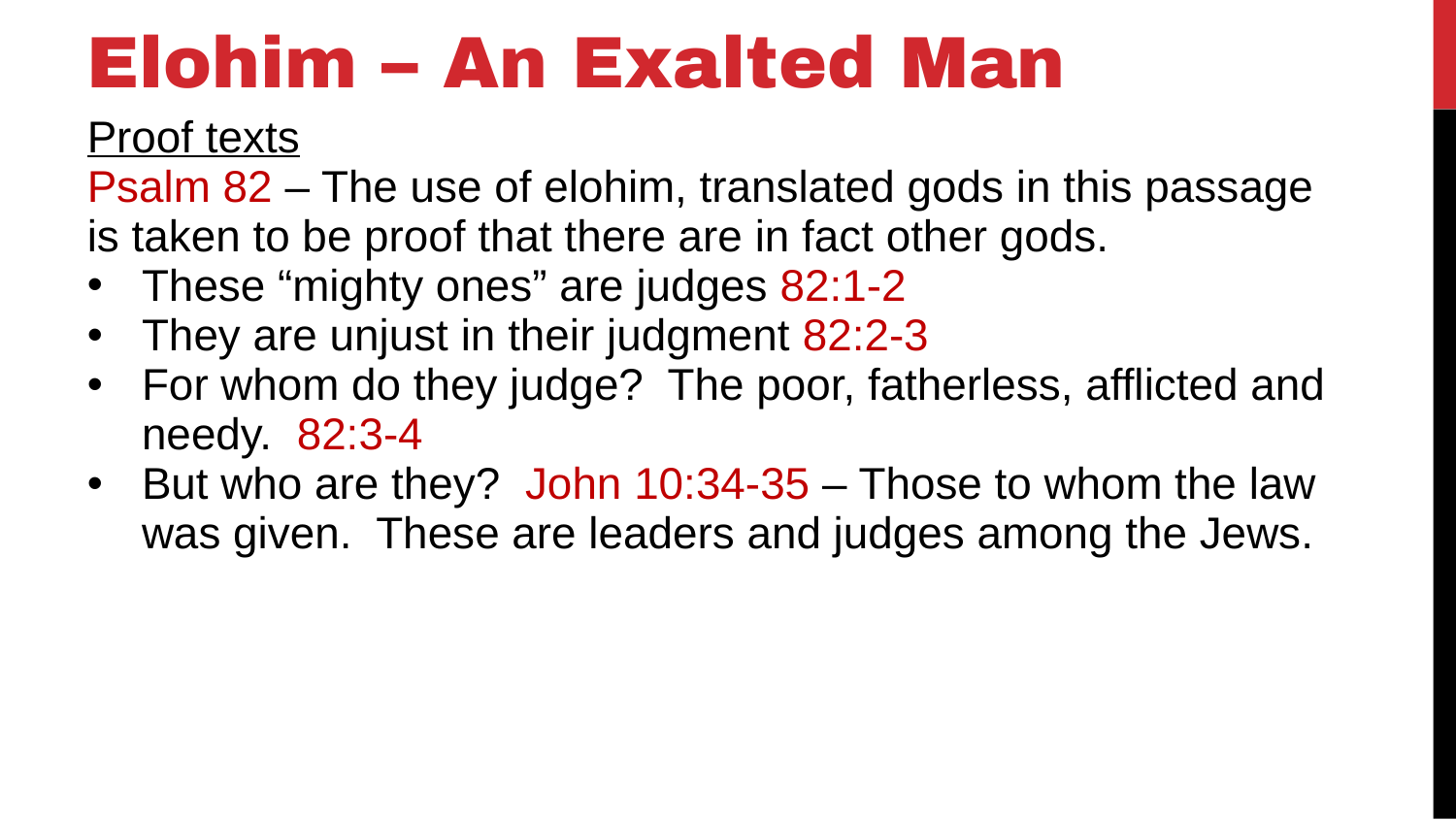

14
Elohim – An Exalted Man
Proof texts
Psalm 82 – The use of elohim, translated gods in this passage is taken to be proof that there are in fact other gods.
These “mighty ones” are judges 82:1-2
They are unjust in their judgment 82:2-3
For whom do they judge?  The poor, fatherless, afflicted and needy.  82:3-4
But who are they?  John 10:34-35 – Those to whom the law was given.  These are leaders and judges among the Jews.